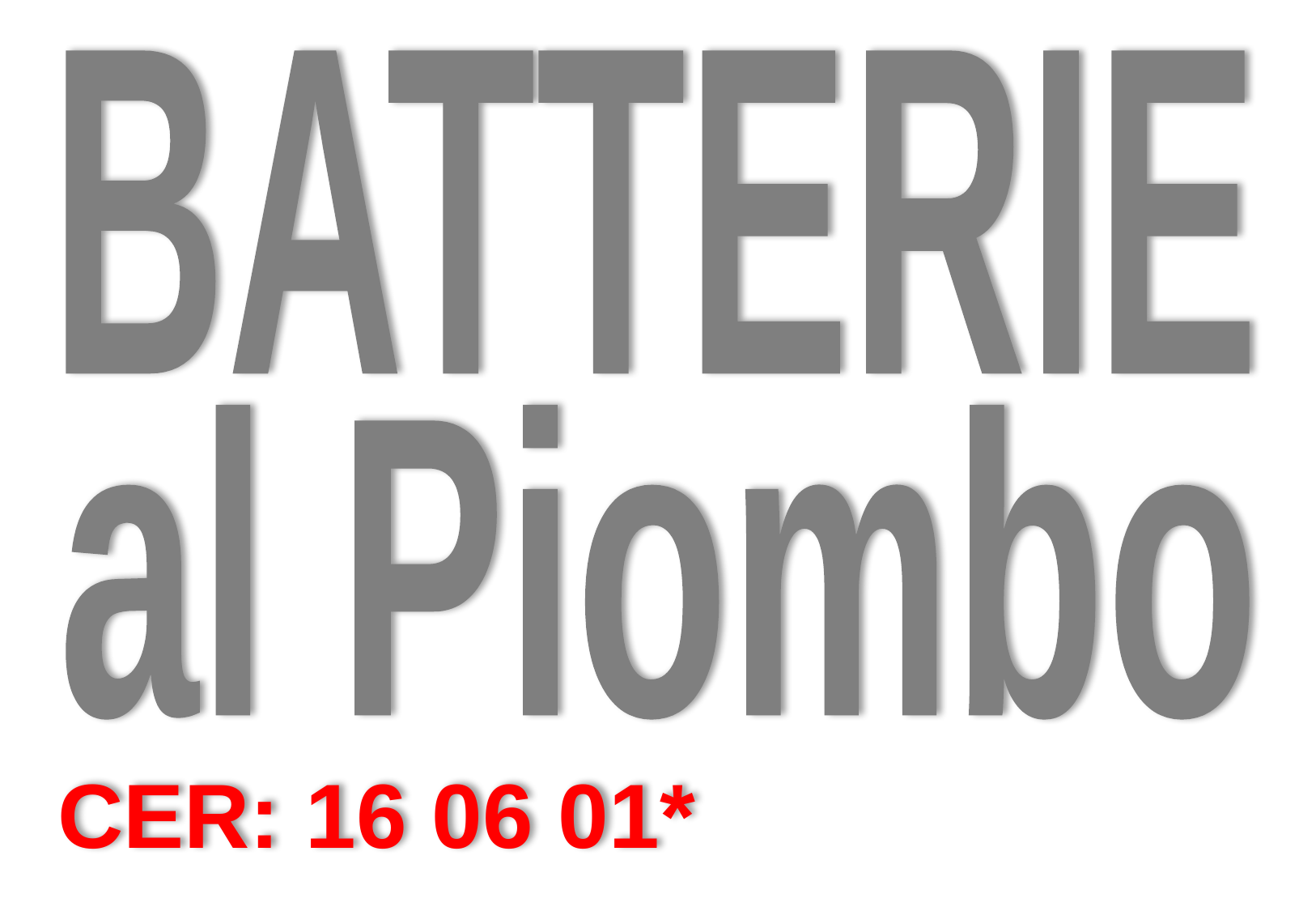

BATTERIE
al Piombo
CER: 16 06 01*